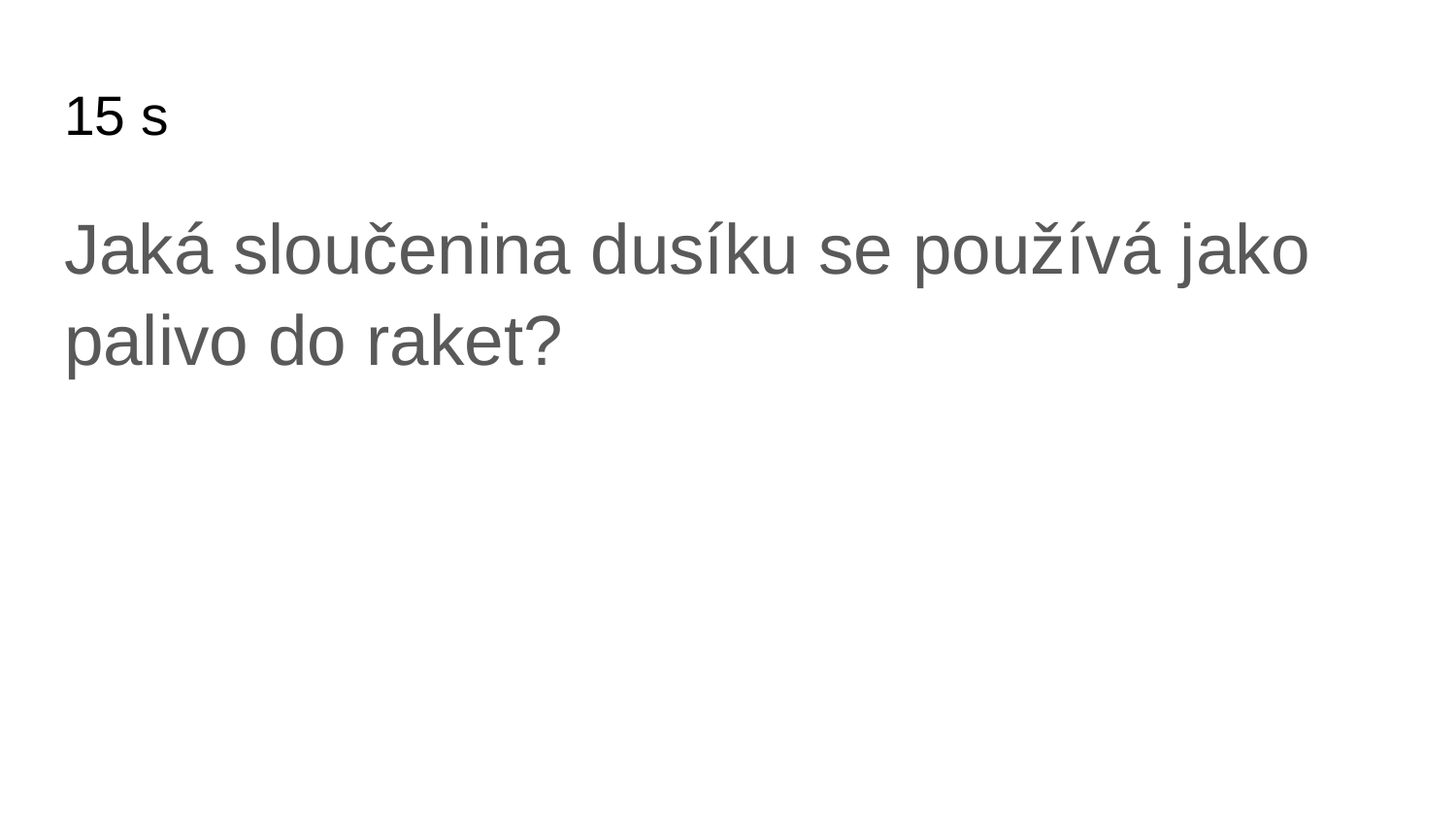

# 15 s
Jaká sloučenina dusíku se používá jako palivo do raket?